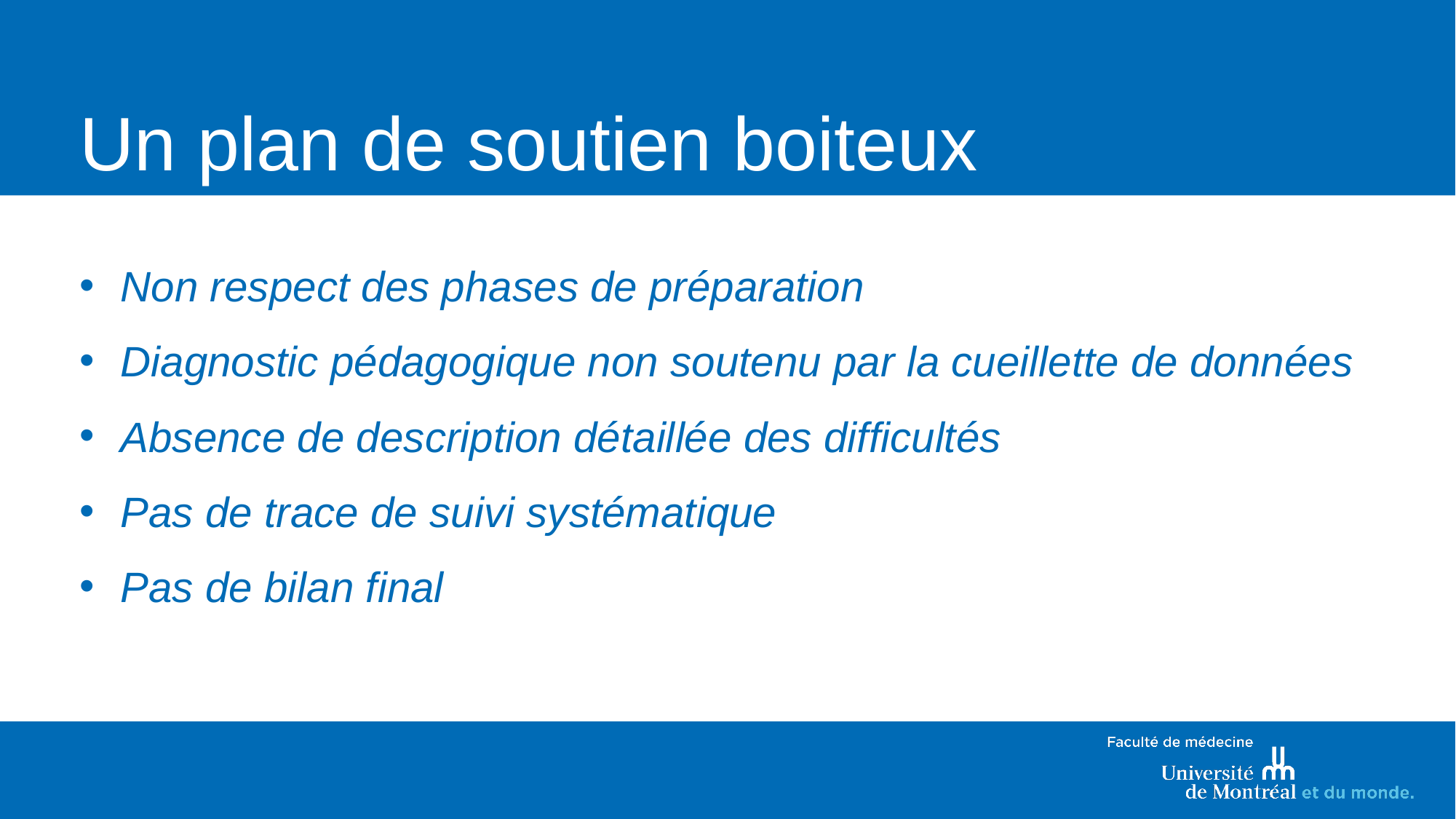

# Un plan de soutien boiteux
Non respect des phases de préparation
Diagnostic pédagogique non soutenu par la cueillette de données
Absence de description détaillée des difficultés
Pas de trace de suivi systématique
Pas de bilan final